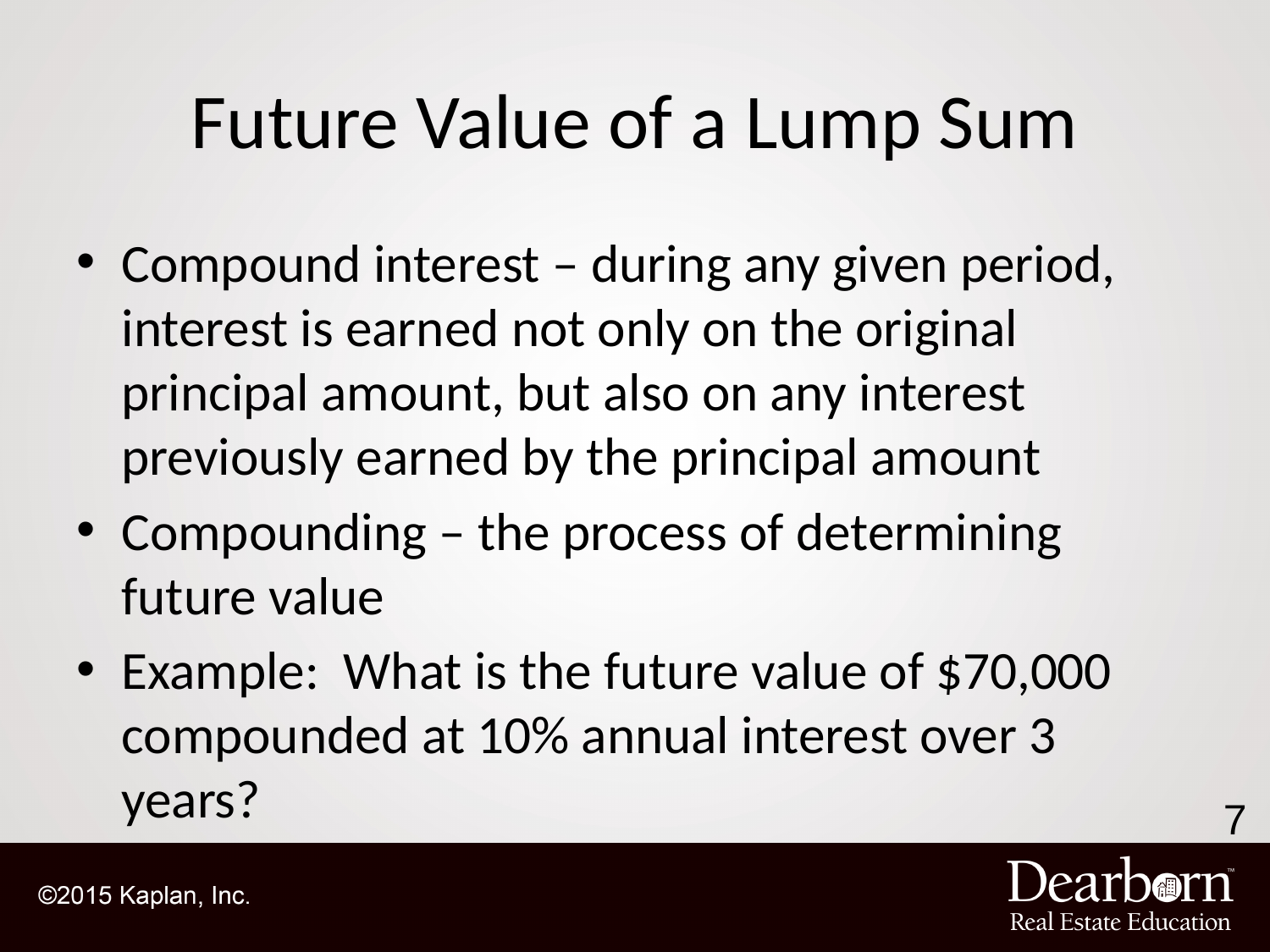

# Future Value of a Lump Sum
Compound interest – during any given period, interest is earned not only on the original principal amount, but also on any interest previously earned by the principal amount
Compounding – the process of determining future value
Example:  What is the future value of $70,000 compounded at 10% annual interest over 3 years?
7